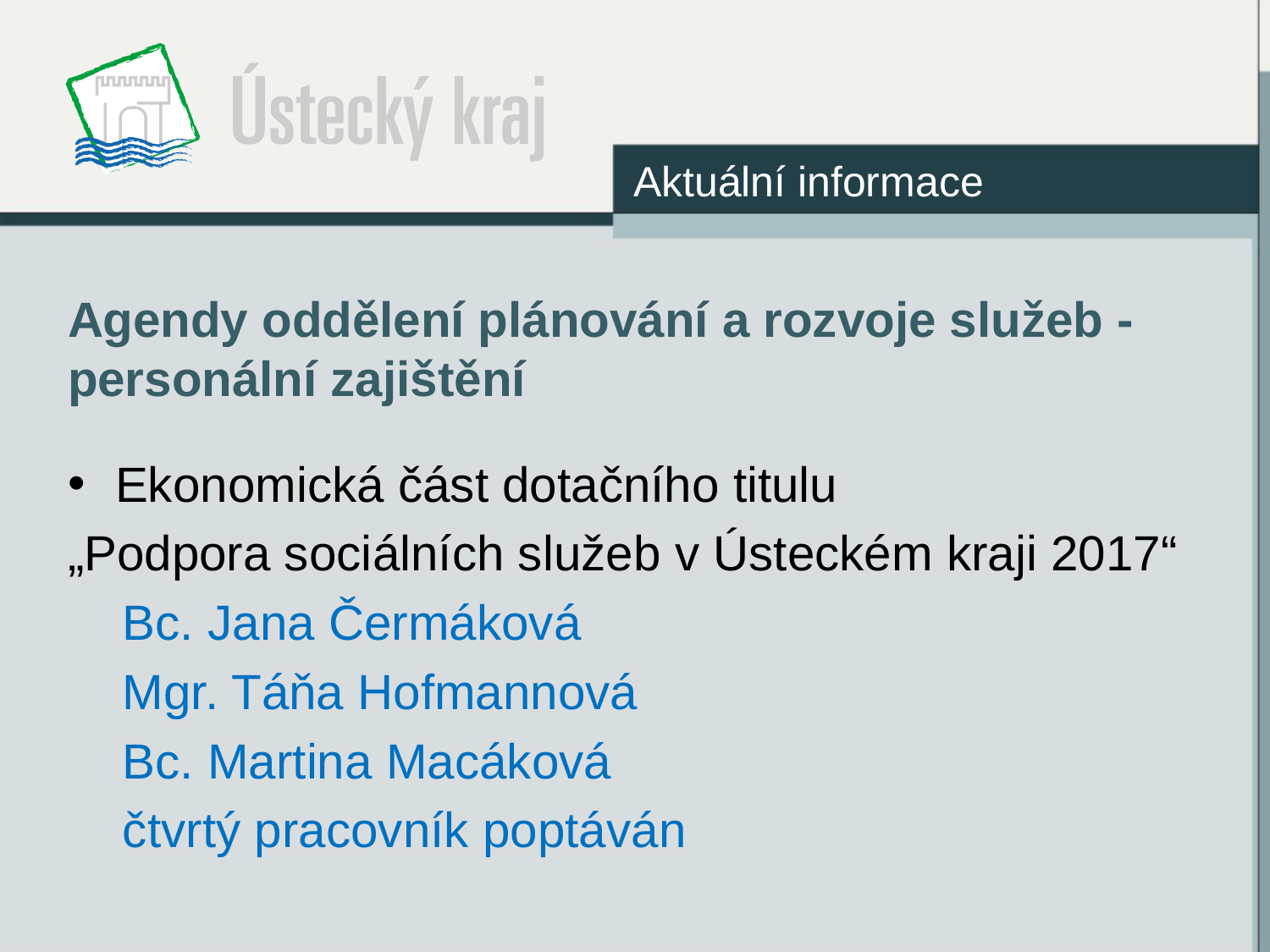

Aktuální informace
# Agendy oddělení plánování a rozvoje služeb -  personální zajištění
Ekonomická část dotačního titulu
„Podpora sociálních služeb v Ústeckém kraji 2017“
    Bc. Jana Čermáková
    Mgr. Táňa Hofmannová
    Bc. Martina Macáková
    čtvrtý pracovník poptáván